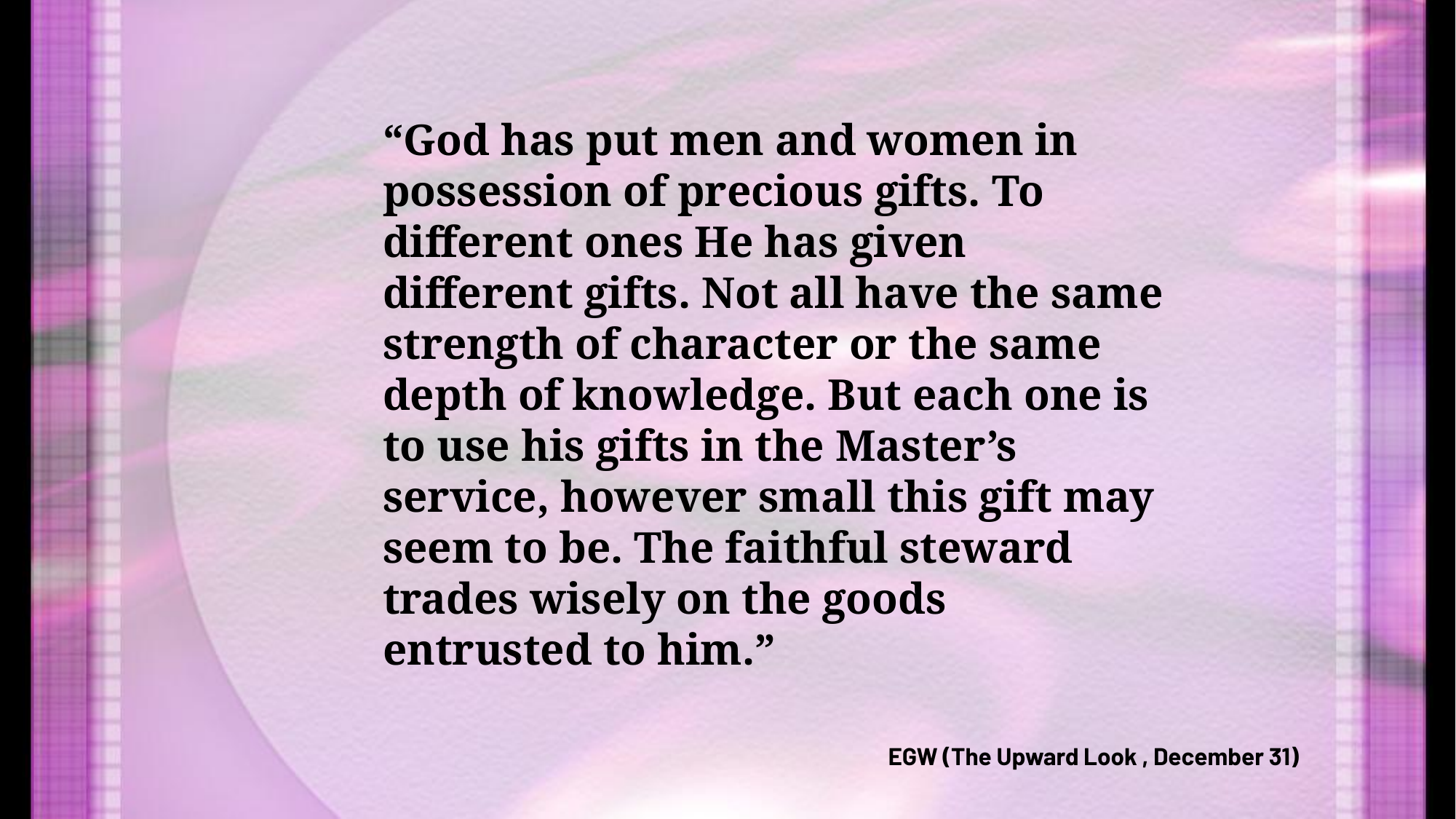

“God has put men and women in possession of precious gifts. To different ones He has given different gifts. Not all have the same strength of character or the same depth of knowledge. But each one is to use his gifts in the Master’s service, however small this gift may seem to be. The faithful steward trades wisely on the goods entrusted to him.”
EGW (The Upward Look , December 31)